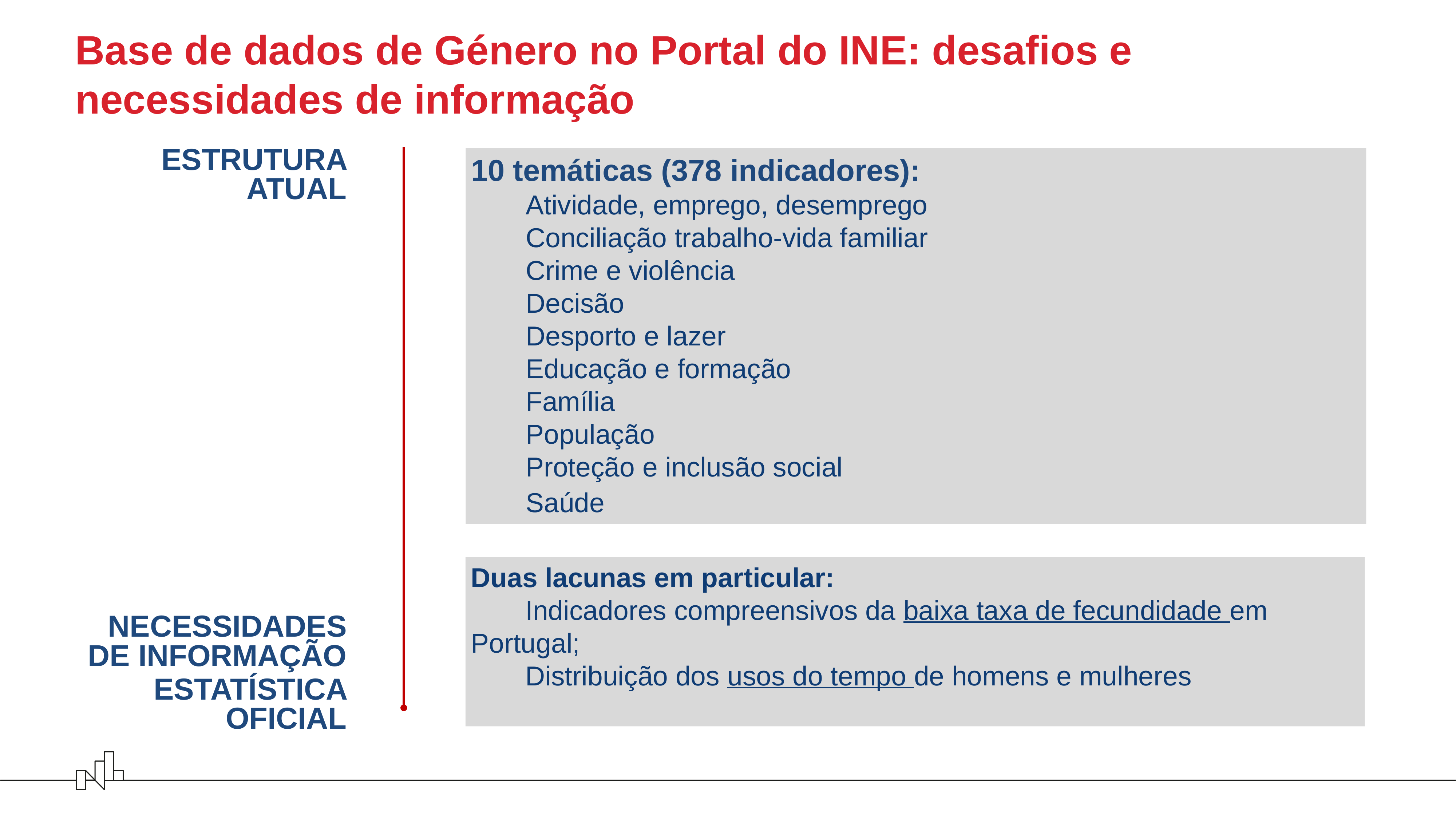

# Base de dados de Género no Portal do INE: desafios e necessidades de informação
Estrutura atual

Necessidades de Informação
Estatística oficial

10 temáticas (378 indicadores):
Atividade, emprego, desemprego
Conciliação trabalho-vida familiar
Crime e violência
Decisão
Desporto e lazer
Educação e formação
Família
População
Proteção e inclusão social
Saúde
Duas lacunas em particular:
	Indicadores compreensivos da baixa taxa de fecundidade em 	Portugal;
	Distribuição dos usos do tempo de homens e mulheres